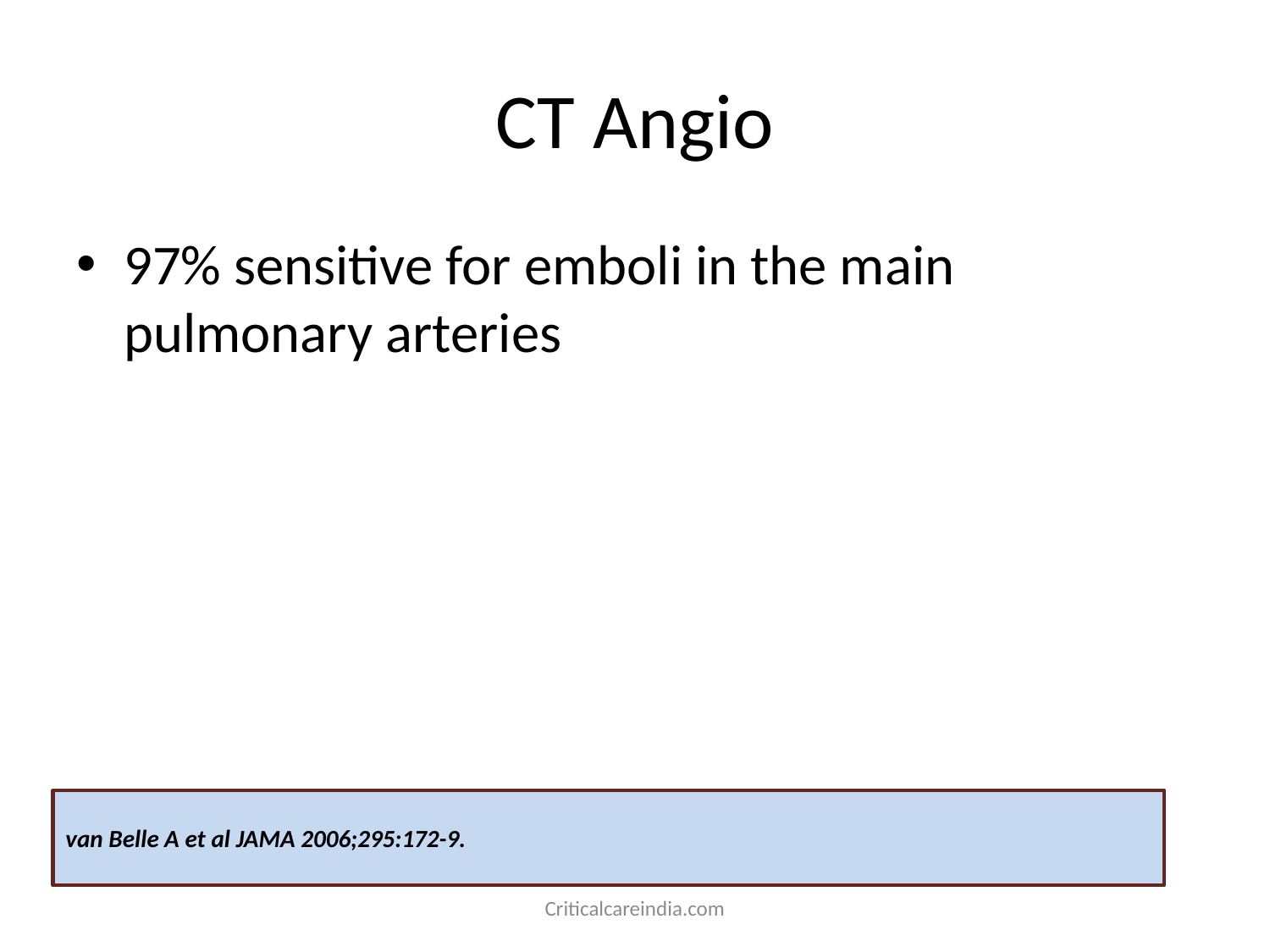

# CT Angio
97% sensitive for emboli in the main pulmonary arteries

van Belle A et al JAMA 2006;295:172-9.

Criticalcareindia.com